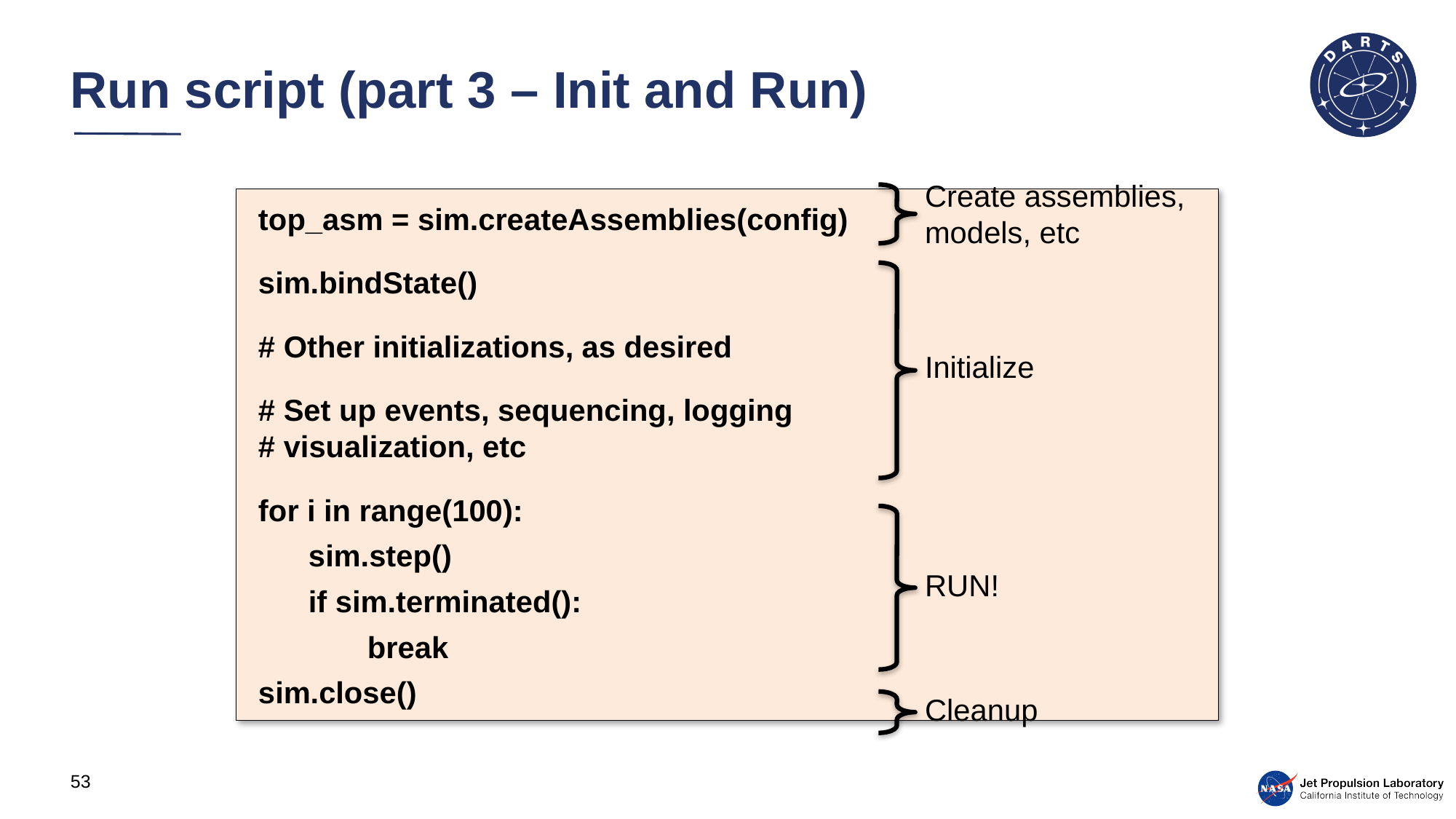

# Run script (part 3 – Init and Run)
top_asm = sim.createAssemblies(config)

sim.bindState()

# Other initializations, as desired

# Set up events, sequencing, logging # visualization, etc

for i in range(100):
      sim.step()
      if sim.terminated():
	break
sim.close()
Create assemblies, models, etc

Initialize

RUN!
Cleanup

53